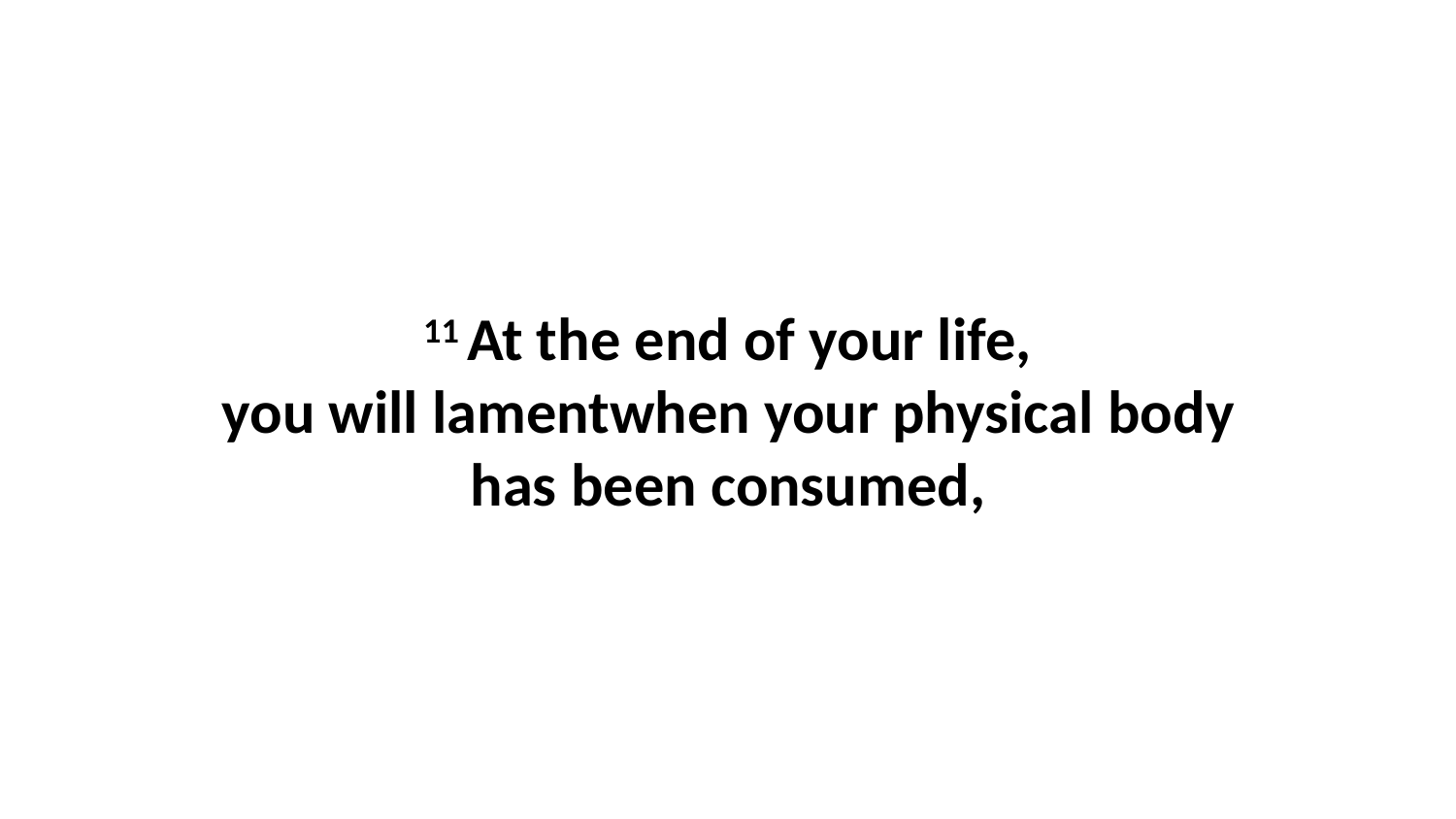

11 At the end of your life, you will lamentwhen your physical body has been consumed,